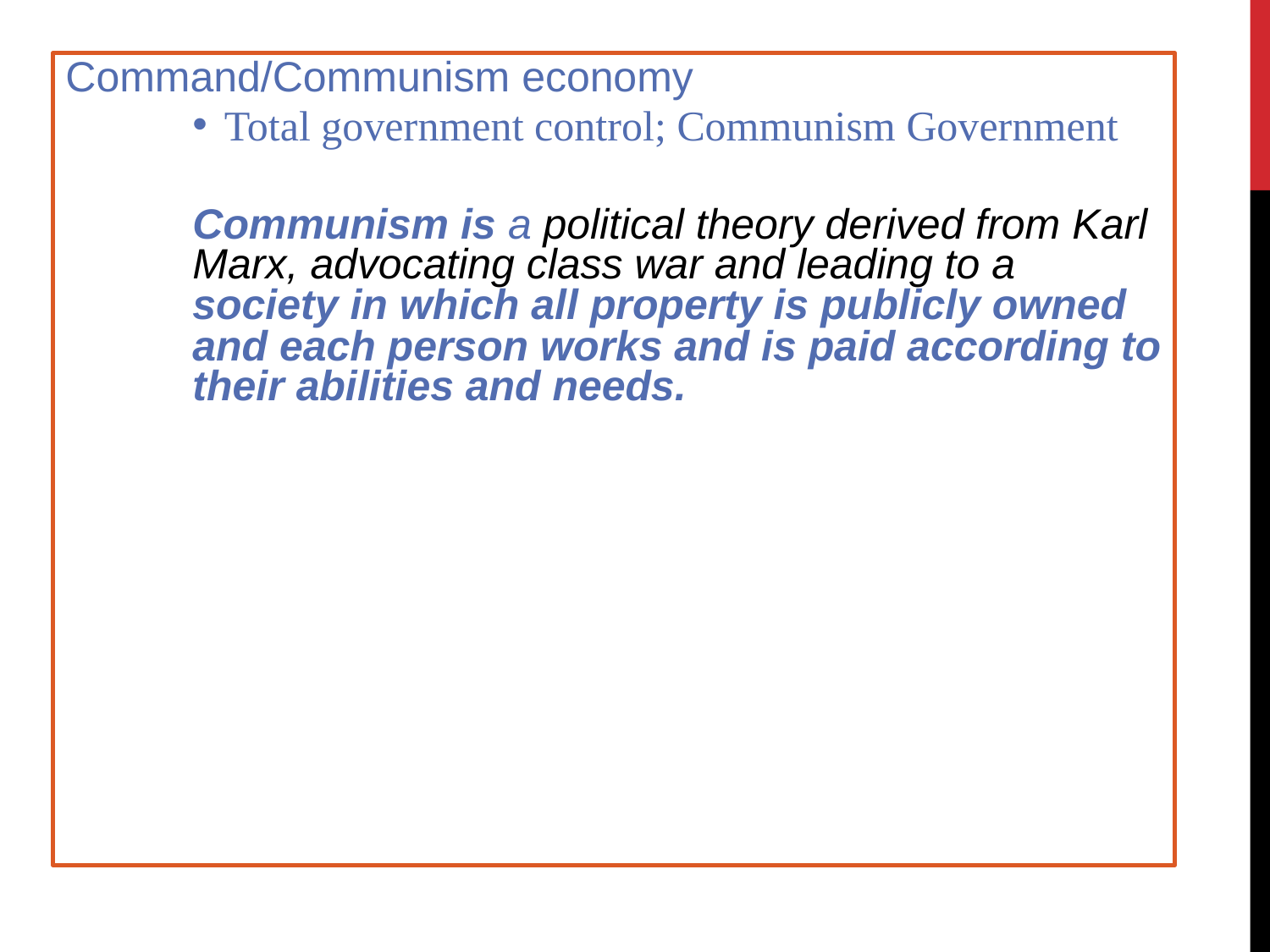

Command/Communism economy
Total government control; Communism Government

Communism is a political theory derived from Karl Marx, advocating class war and leading to a society in which all property is publicly owned and each person works and is paid according to their abilities and needs.